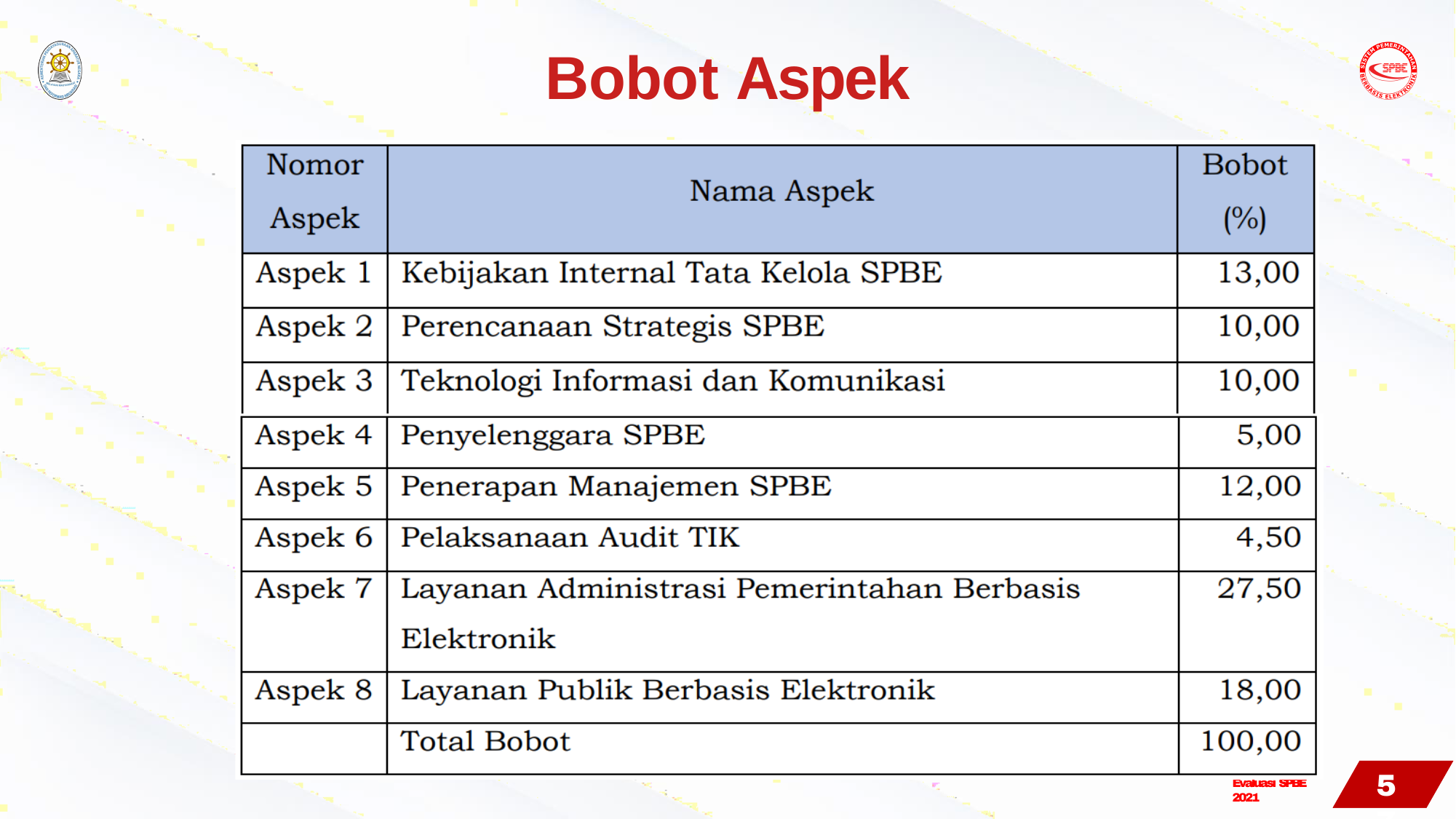

# Bobot Aspek

57
Evaluasi SPBE 2021